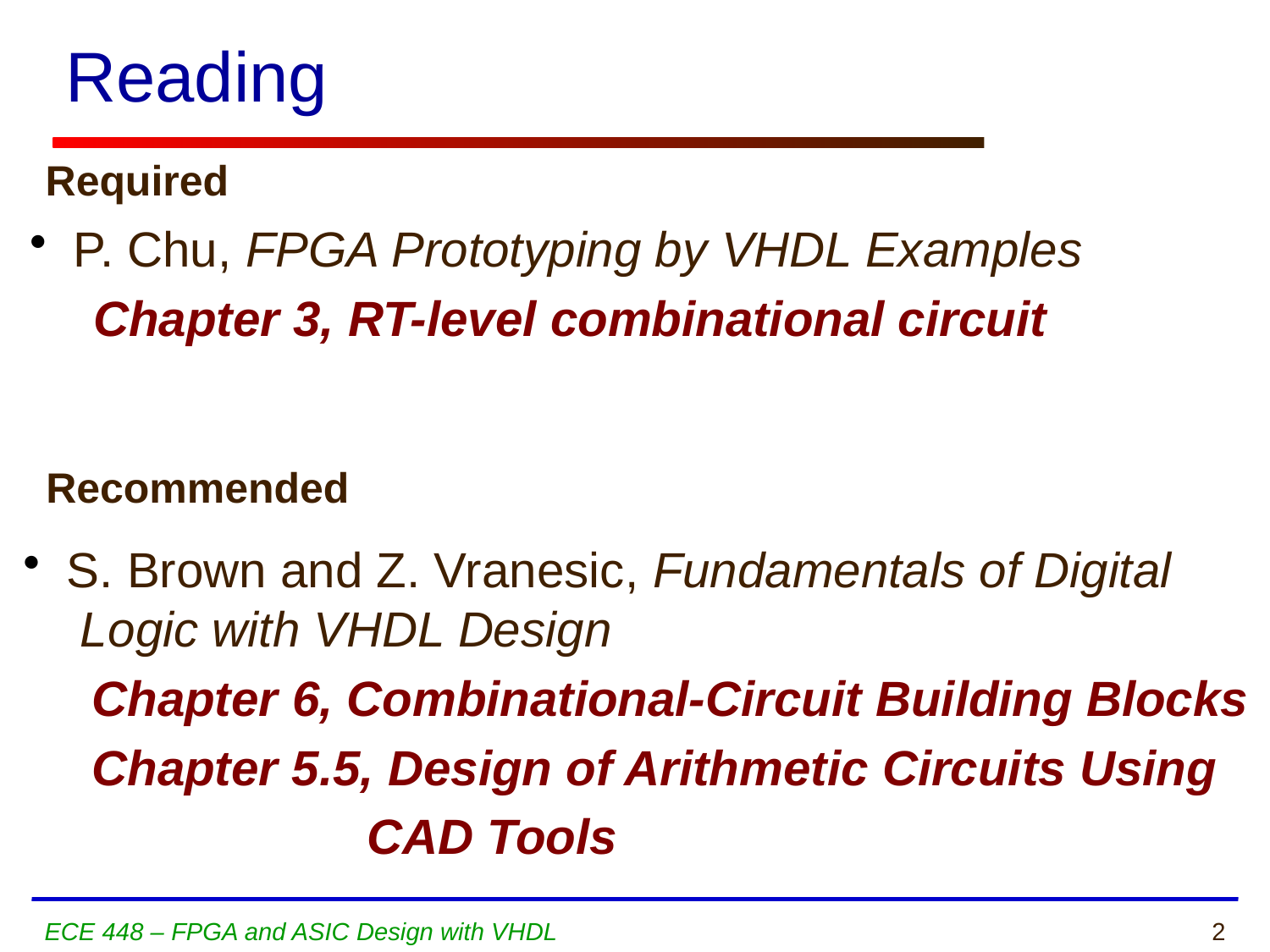

# Reading
Required
 P. Chu, FPGA Prototyping by VHDL Examples
Chapter 3, RT-level combinational circuit
Recommended
 S. Brown and Z. Vranesic, Fundamentals of Digital
  Logic with VHDL Design
     Chapter 6, Combinational-Circuit Building Blocks
     Chapter 5.5, Design of Arithmetic Circuits Using
                         CAD Tools

ECE 448 – FPGA and ASIC Design with VHDL